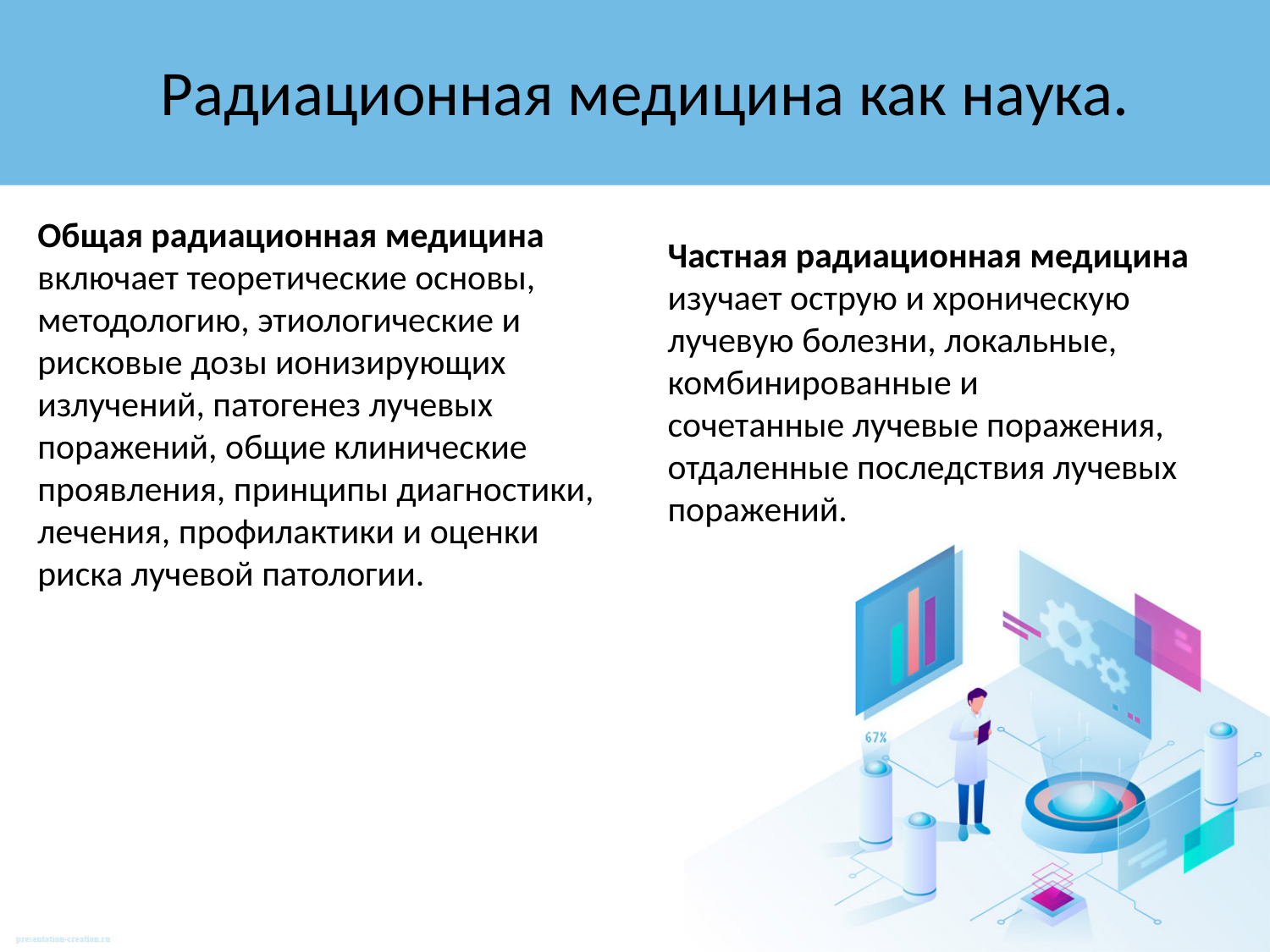

Радиационная медицина как наука.
Общая радиационная медицина включает теоретические основы, методологию, этиологические и рисковые дозы ионизирующих
излучений, патогенез лучевых поражений, общие клинические проявления, принципы диагностики, лечения, профилактики и оценки риска лучевой патологии.
Частная радиационная медицина изучает острую и хроническую лучевую болезни, локальные, комбинированные и
сочетанные лучевые поражения, отдаленные последствия лучевых
поражений.